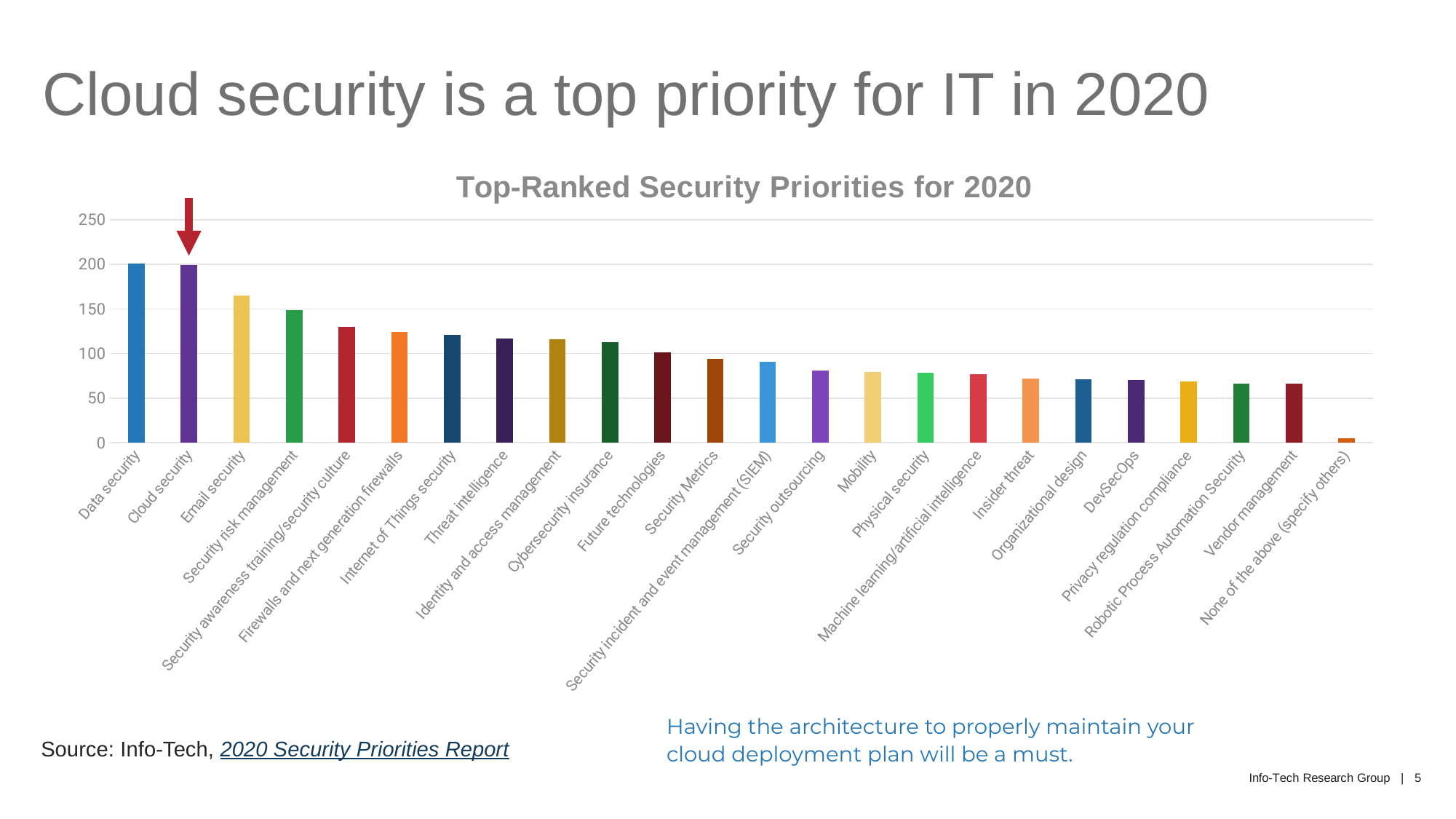

# Cloud security is a top priority for IT in 2020

### Chart: Top-Ranked Security Priorities for 2020

| Category | Count |
|---|---|
| Data security | 201.0 |
| Cloud security | 199.0 |
| Email security | 165.0 |
| Security risk management | 149.0 |
| Security awareness training/security culture | 130.0 |
| Firewalls and next generation firewalls | 124.0 |
| Internet of Things security | 121.0 |
| Threat intelligence | 117.0 |
| Identity and access management | 116.0 |
| Cybersecurity insurance | 113.0 |
| Future technologies | 101.0 |
| Security Metrics | 94.0 |
| Security incident and event management (SIEM) | 91.0 |
| Security outsourcing | 81.0 |
| Mobility | 79.0 |
| Physical security | 78.0 |
| Machine learning/artificial intelligence | 77.0 |
| Insider threat | 72.0 |
| Organizational design | 71.0 |
| DevSecOps | 70.0 |
| Privacy regulation compliance | 69.0 |
| Robotic Process Automation Security | 66.0 |
| Vendor management | 66.0 |
| None of the above (specify others) | 5.0 |
Having the architecture to properly maintain your cloud deployment plan will be a must.
Source: Info-Tech, 2020 Security Priorities Report